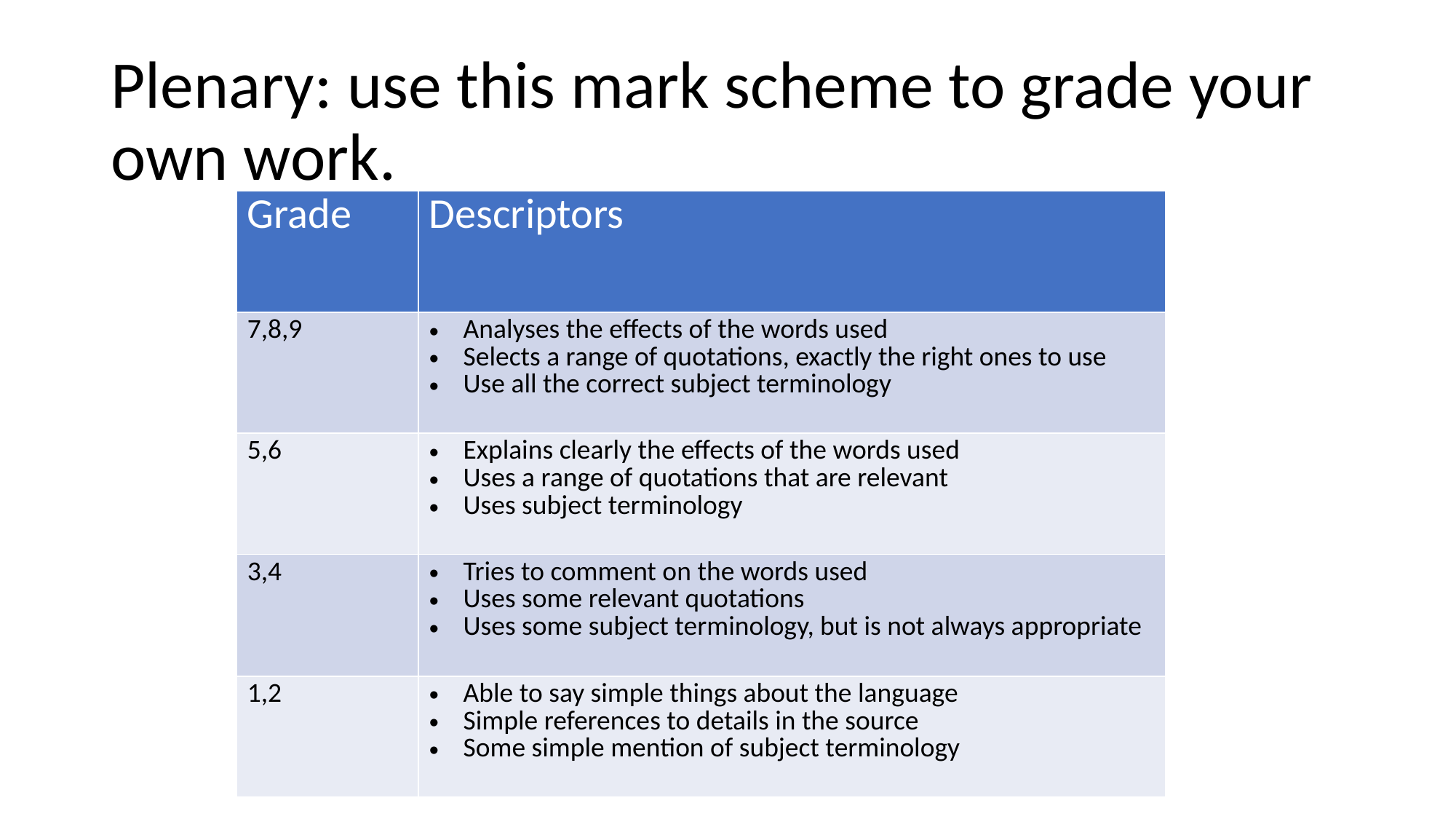

# Plenary: use this mark scheme to grade your own work.
| Grade | Descriptors |
| --- | --- |
| 7,8,9 | Analyses the effects of the words used Selects a range of quotations, exactly the right ones to use Use all the correct subject terminology |
| 5,6 | Explains clearly the effects of the words used Uses a range of quotations that are relevant Uses subject terminology |
| 3,4 | Tries to comment on the words used Uses some relevant quotations Uses some subject terminology, but is not always appropriate |
| 1,2 | Able to say simple things about the language Simple references to details in the source Some simple mention of subject terminology |